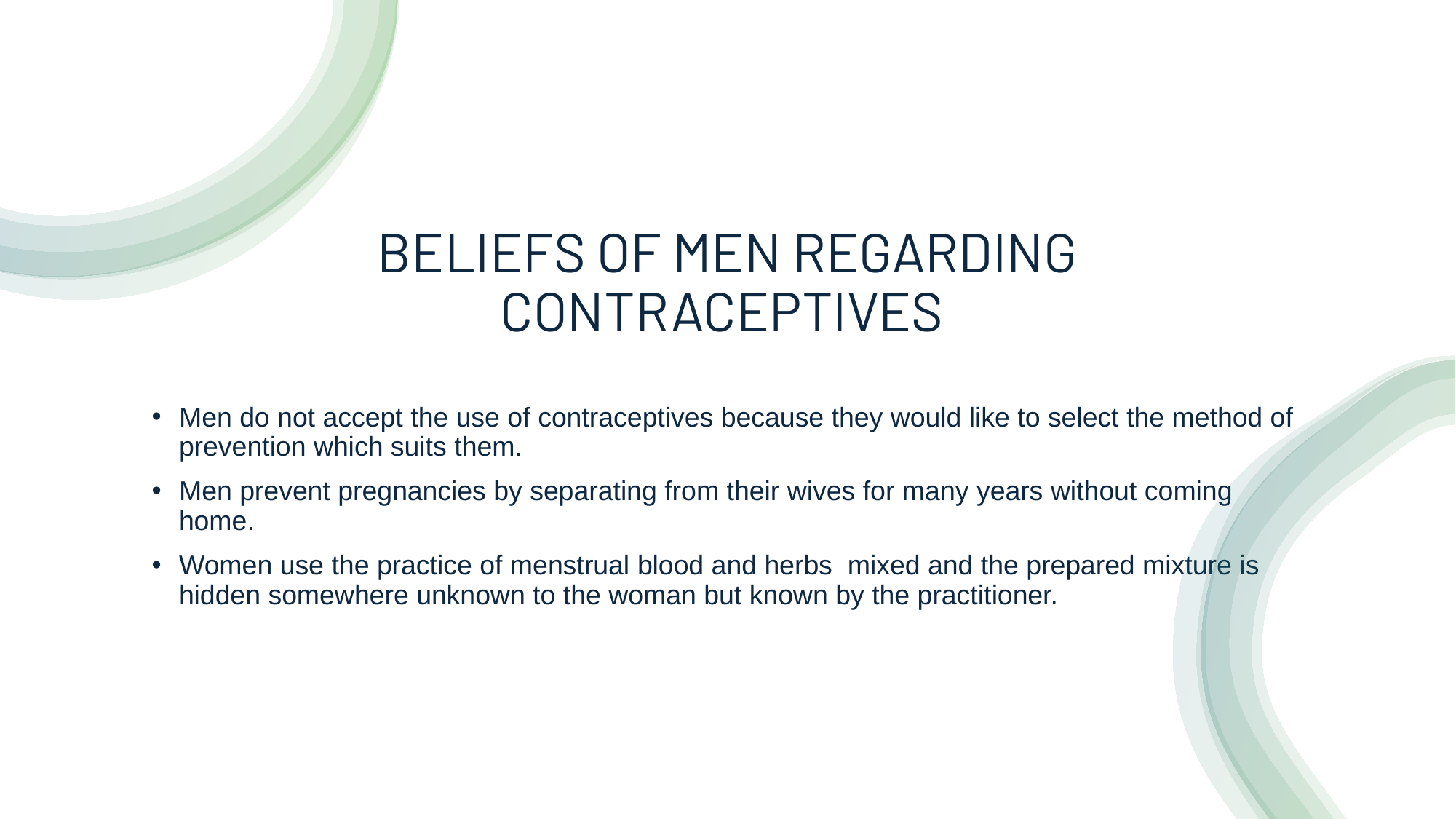

# BELIEFS OF MEN REGARDING CONTRACEPTIVES
Men do not accept the use of contraceptives because they would like to select the method of prevention which suits them.
Men prevent pregnancies by separating from their wives for many years without coming home.
Women use the practice of menstrual blood and herbs  mixed and the prepared mixture is hidden somewhere unknown to the woman but known by the practitioner.